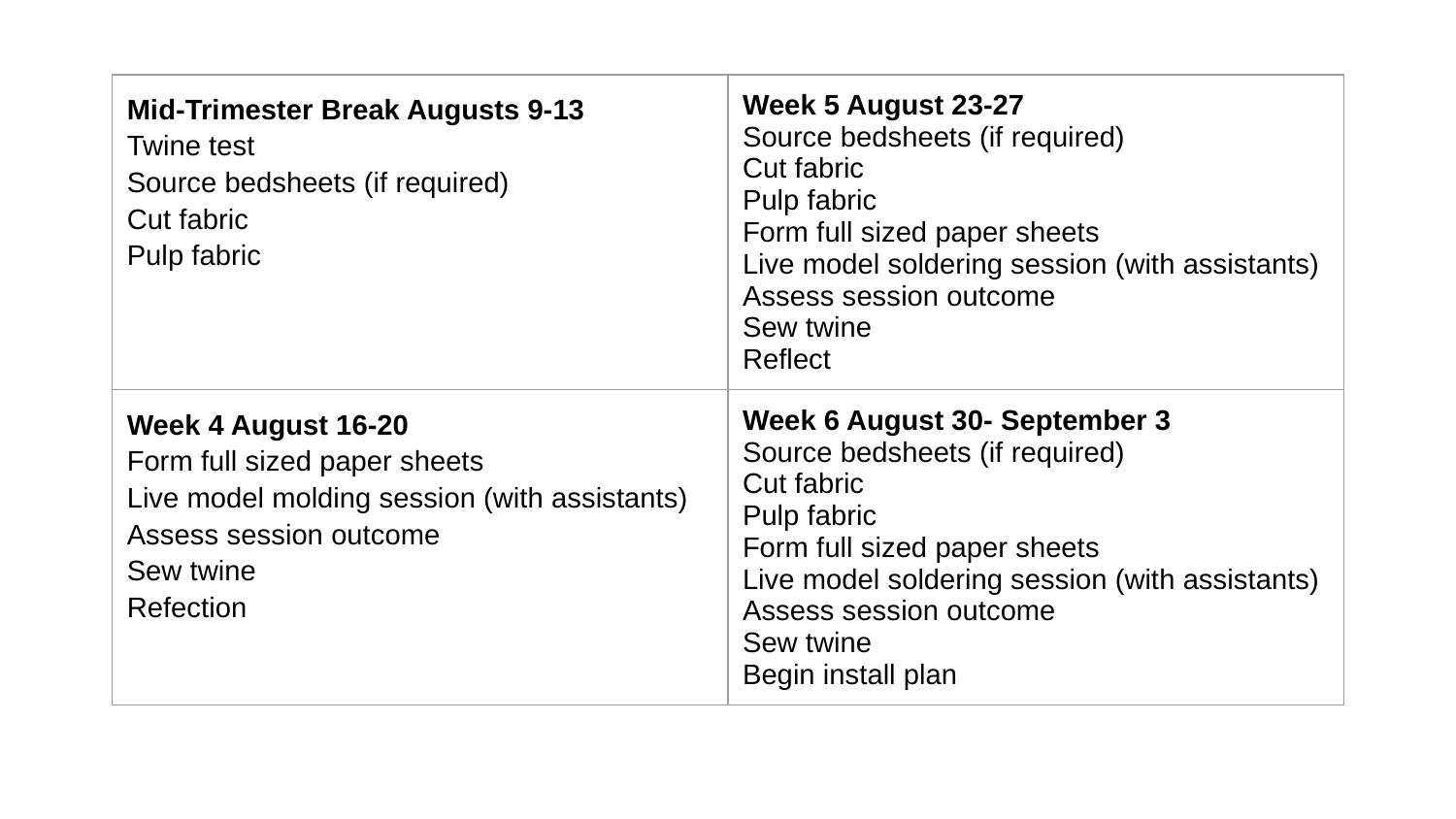

| Mid-Trimester Break Augusts 9-13 Twine test Source bedsheets (if required) Cut fabric Pulp fabric | Week 5 August 23-27 Source bedsheets (if required) Cut fabric Pulp fabric Form full sized paper sheets Live model soldering session (with assistants) Assess session outcome Sew twine Reflect |
| --- | --- |
| Week 4 August 16-20 Form full sized paper sheets Live model molding session (with assistants) Assess session outcome Sew twine Refection | Week 6 August 30- September 3 Source bedsheets (if required) Cut fabric Pulp fabric Form full sized paper sheets Live model soldering session (with assistants) Assess session outcome Sew twine Begin install plan |